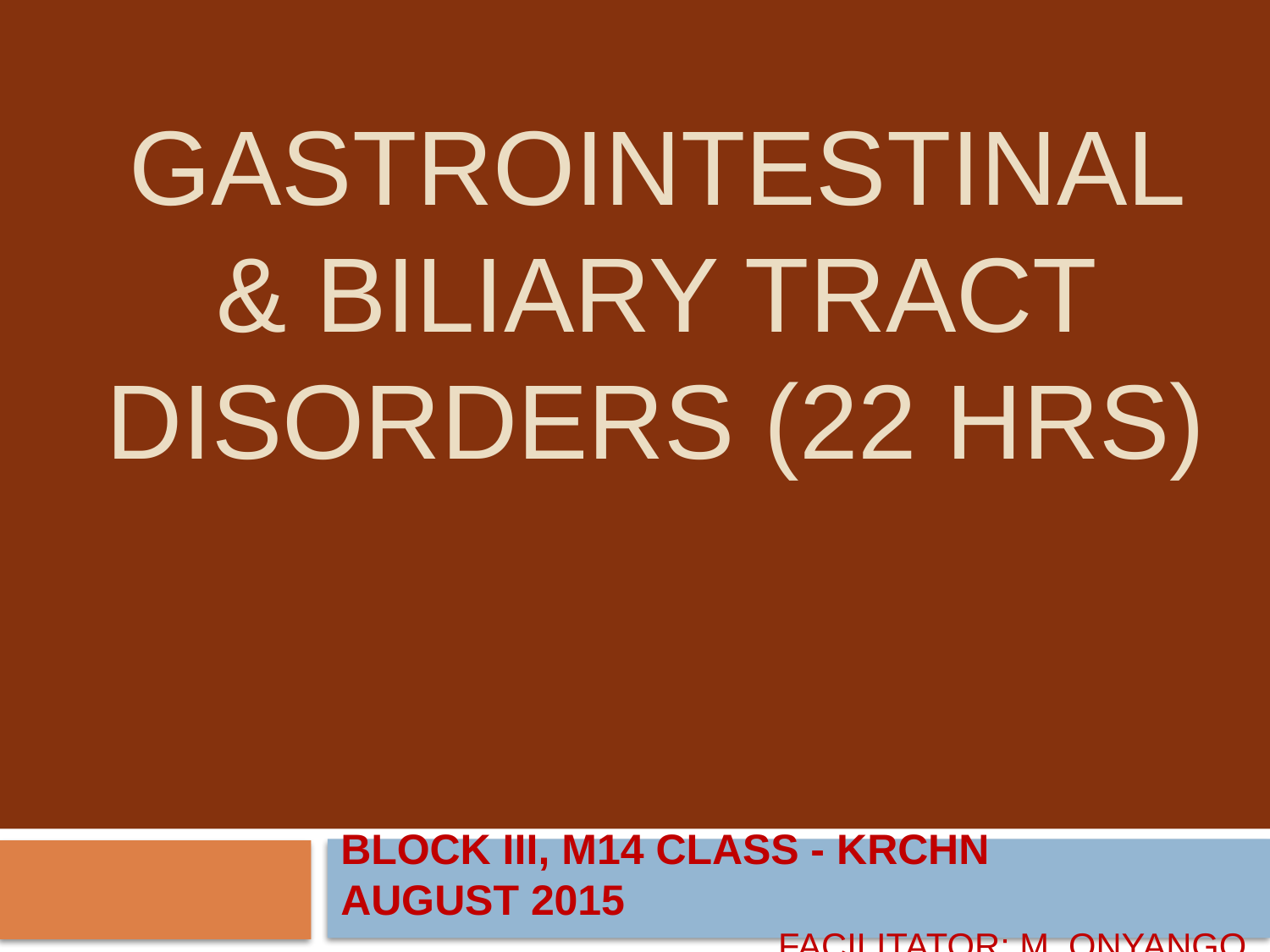

# GASTROINTESTINAL & BILIARY TRACT DISORDERS (22 HRS)
BLOCK III, M14 CLASS - KRCHN	AUGUST 2015
FACILITATOR: M. ONYANGO